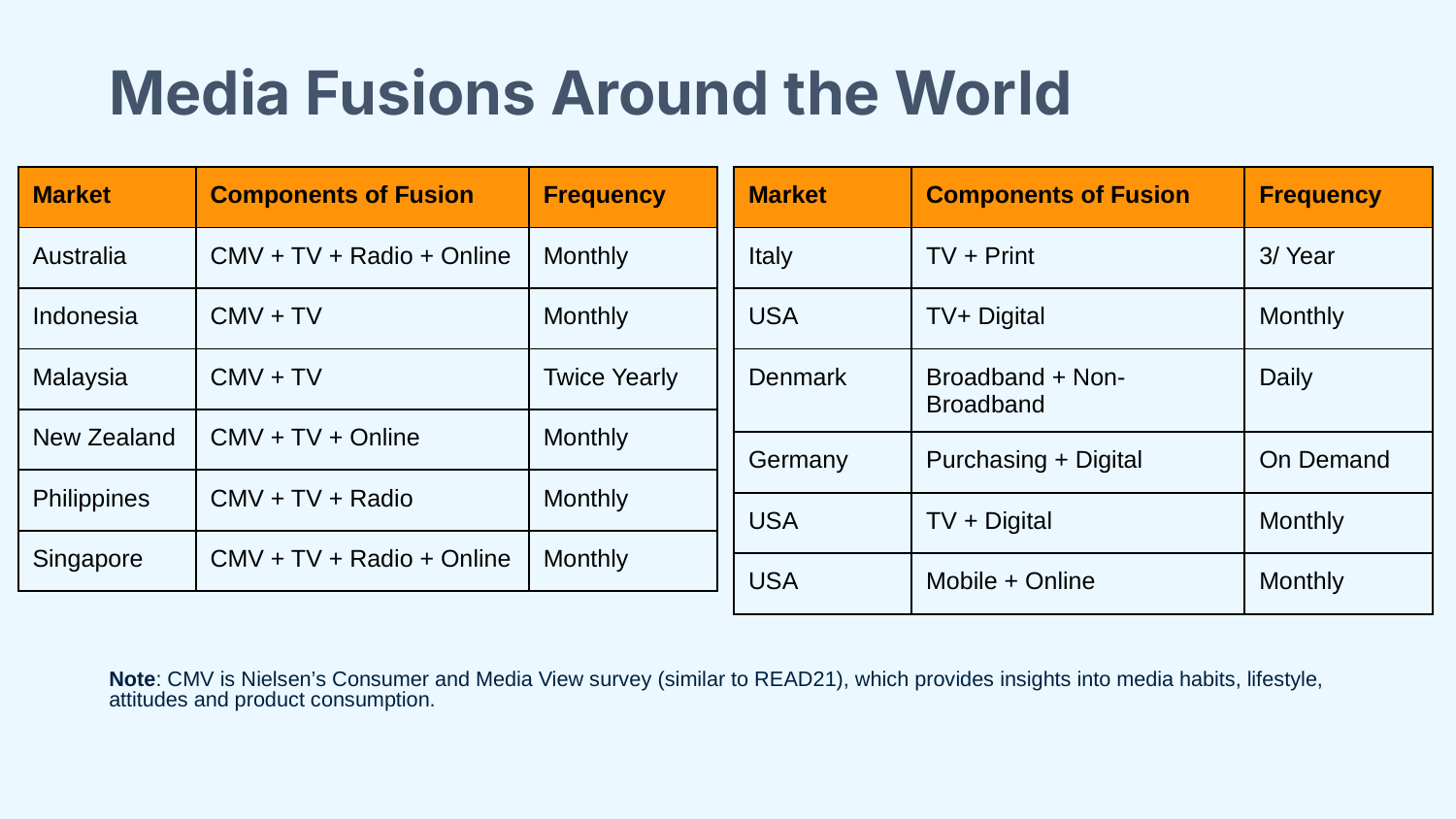

Media Fusions Around the World
| Market | Components of Fusion | Frequency |
| --- | --- | --- |
| Australia | CMV + TV + Radio + Online | Monthly |
| Indonesia | CMV + TV | Monthly |
| Malaysia | CMV + TV | Twice Yearly |
| New Zealand | CMV + TV + Online | Monthly |
| Philippines | CMV + TV + Radio | Monthly |
| Singapore | CMV + TV + Radio + Online | Monthly |
| Market | Components of Fusion | Frequency |
| --- | --- | --- |
| Italy | TV + Print | 3/ Year |
| USA | TV+ Digital | Monthly |
| Denmark | Broadband + Non-Broadband | Daily |
| Germany | Purchasing + Digital | On Demand |
| USA | TV + Digital | Monthly |
| USA | Mobile + Online | Monthly |
Note: CMV is Nielsen’s Consumer and Media View survey (similar to READ21), which provides insights into media habits, lifestyle, attitudes and product consumption.